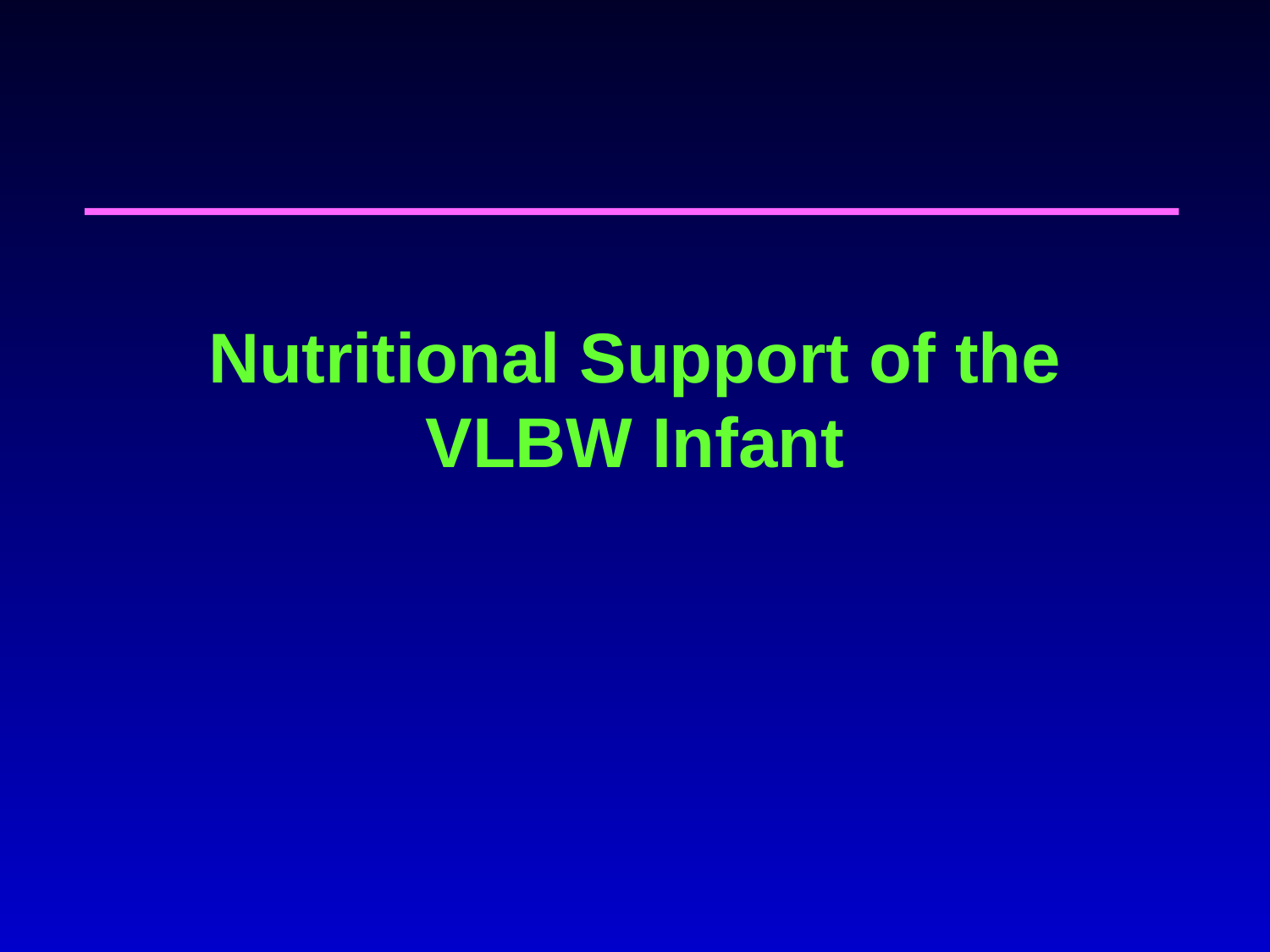

# Nutritional Support of the VLBW Infant